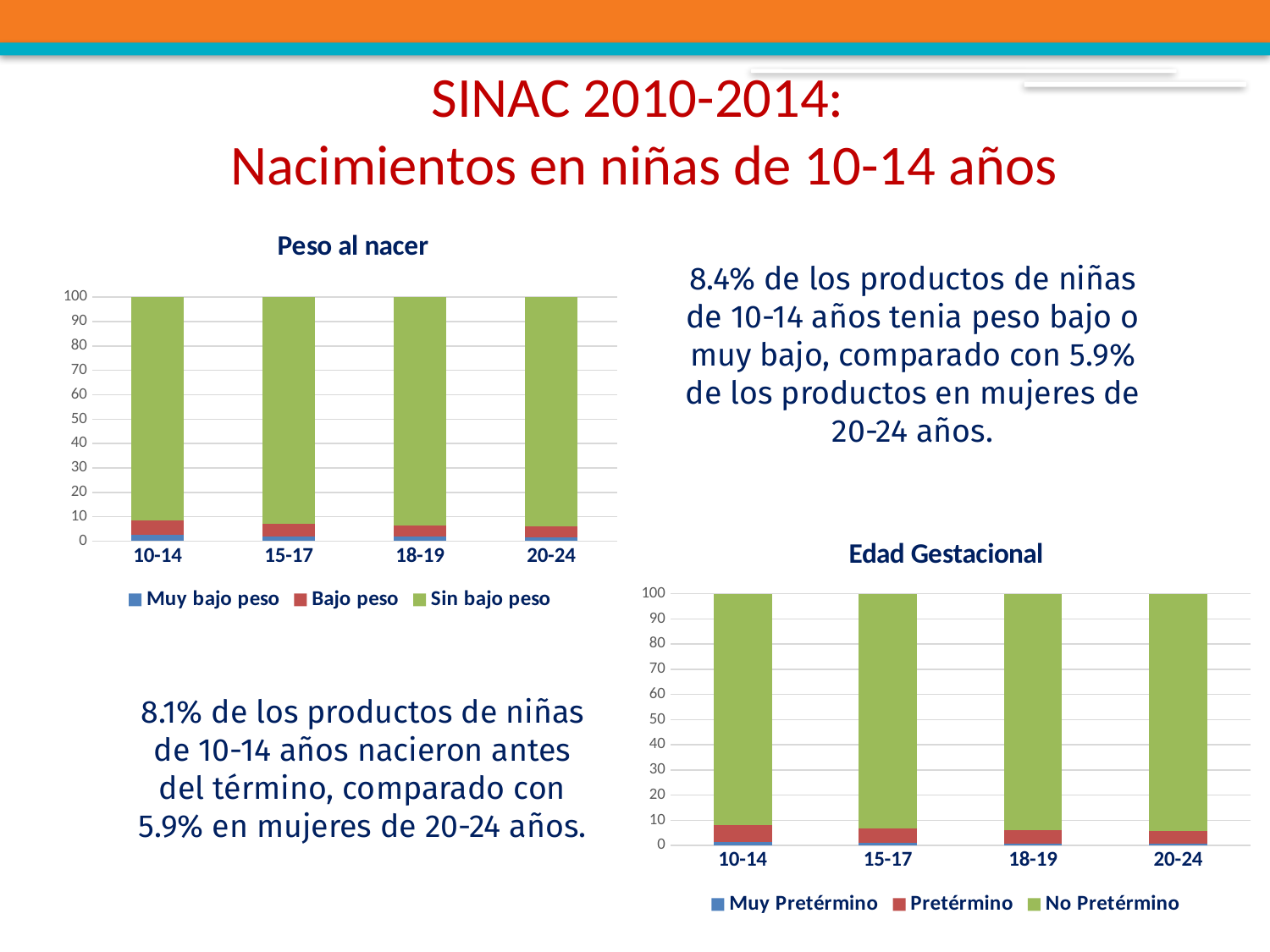

SINAC 2010-2014:
Nacimientos en niñas de 10-14 años

### Chart: Peso al nacer

| Category | Muy bajo peso | Bajo peso | Sin bajo peso |
|---|---|---|---|
| 10-14 | 2.4 | 6.0 | 91.6 |
| 15-17 | 1.9 | 5.0 | 93.1 |
| 18-19 | 1.7 | 4.7 | 93.6 |
| 20-24 | 1.6 | 4.3 | 94.1 |
8.4% de los productos de niñas de 10-14 años tenia peso bajo o muy bajo, comparado con 5.9% de los productos en mujeres de 20-24 años.

### Chart: Edad Gestacional

| Category | Muy Pretérmino | Pretérmino | No Pretérmino |
|---|---|---|---|
| 10-14 | 1.3 | 6.8 | 92.0 |
| 15-17 | 0.9 | 5.7 | 93.4 |
| 18-19 | 0.8 | 5.3 | 93.9 |
| 20-24 | 0.7 | 5.2 | 94.0 |
8.1% de los productos de niñas de 10-14 años nacieron antes del término, comparado con 5.9% en mujeres de 20-24 años.